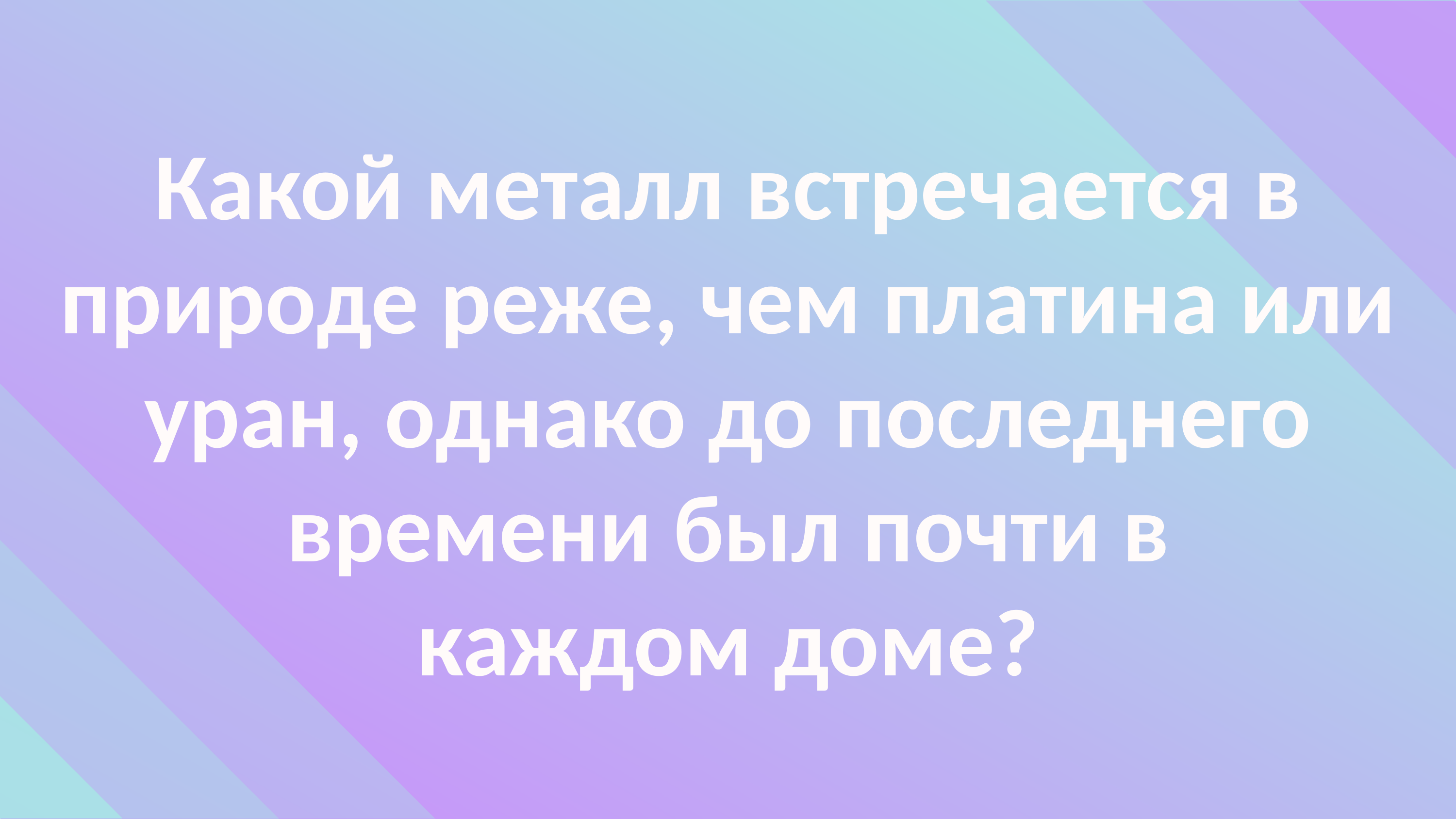

Какой металл встречается в природе реже, чем платина или уран, однако до последнего времени был почти в каждом доме?